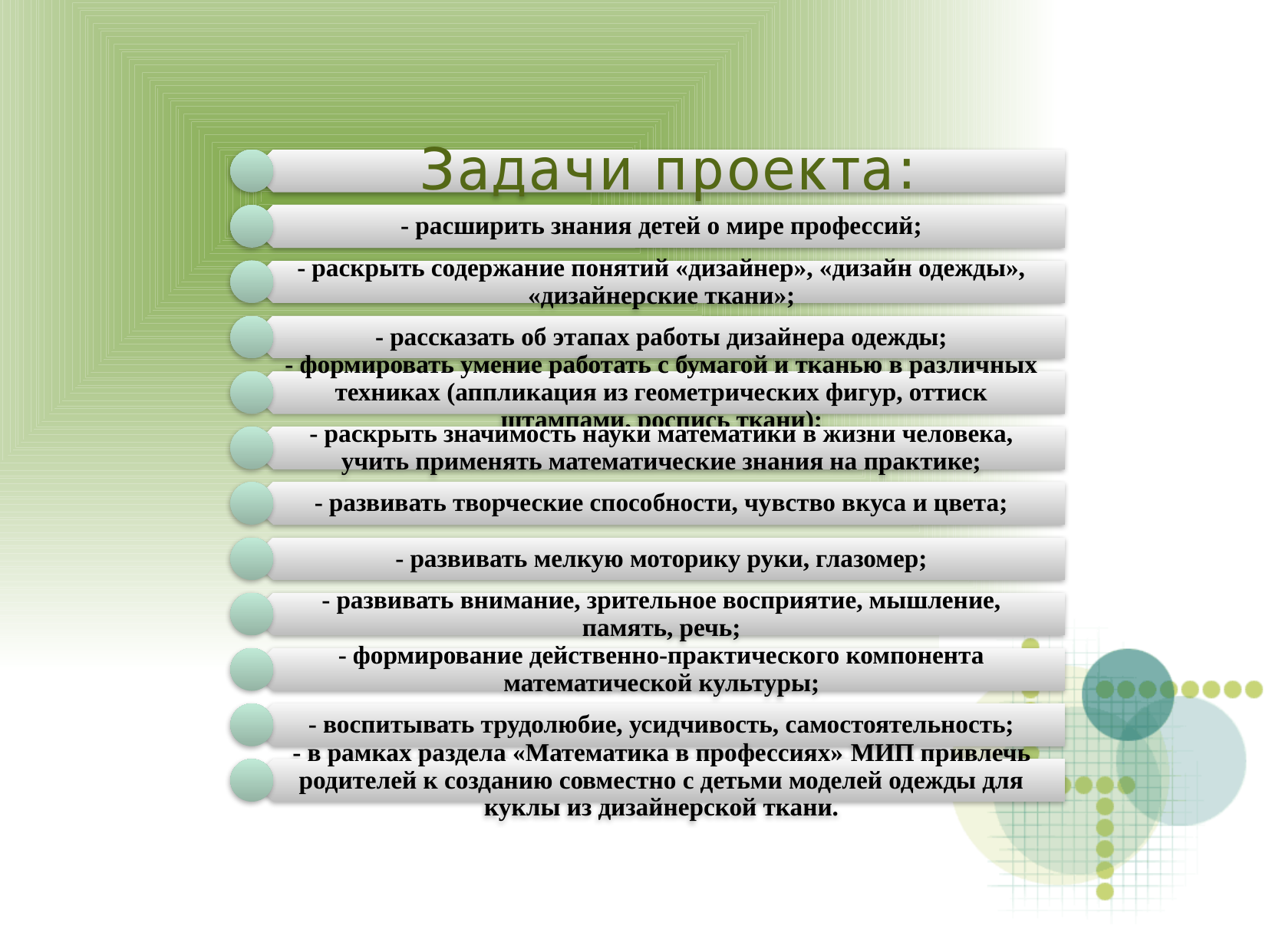

Задачи проекта:
- расширить знания детей о мире профессий;
- раскрыть содержание понятий «дизайнер», «дизайн одежды», «дизайнерские ткани»;
- рассказать об этапах работы дизайнера одежды;
- формировать умение работать с бумагой и тканью в различных техниках (аппликация из геометрических фигур, оттиск штампами, роспись ткани);
- раскрыть значимость науки математики в жизни человека, учить применять математические знания на практике;
- развивать творческие способности, чувство вкуса и цвета;
- развивать мелкую моторику руки, глазомер;
- развивать внимание, зрительное восприятие, мышление, память, речь;
- формирование действенно-практического компонента математической культуры;
- воспитывать трудолюбие, усидчивость, самостоятельность;
- в рамках раздела «Математика в профессиях» МИП привлечь родителей к созданию совместно с детьми моделей одежды для куклы из дизайнерской ткани.